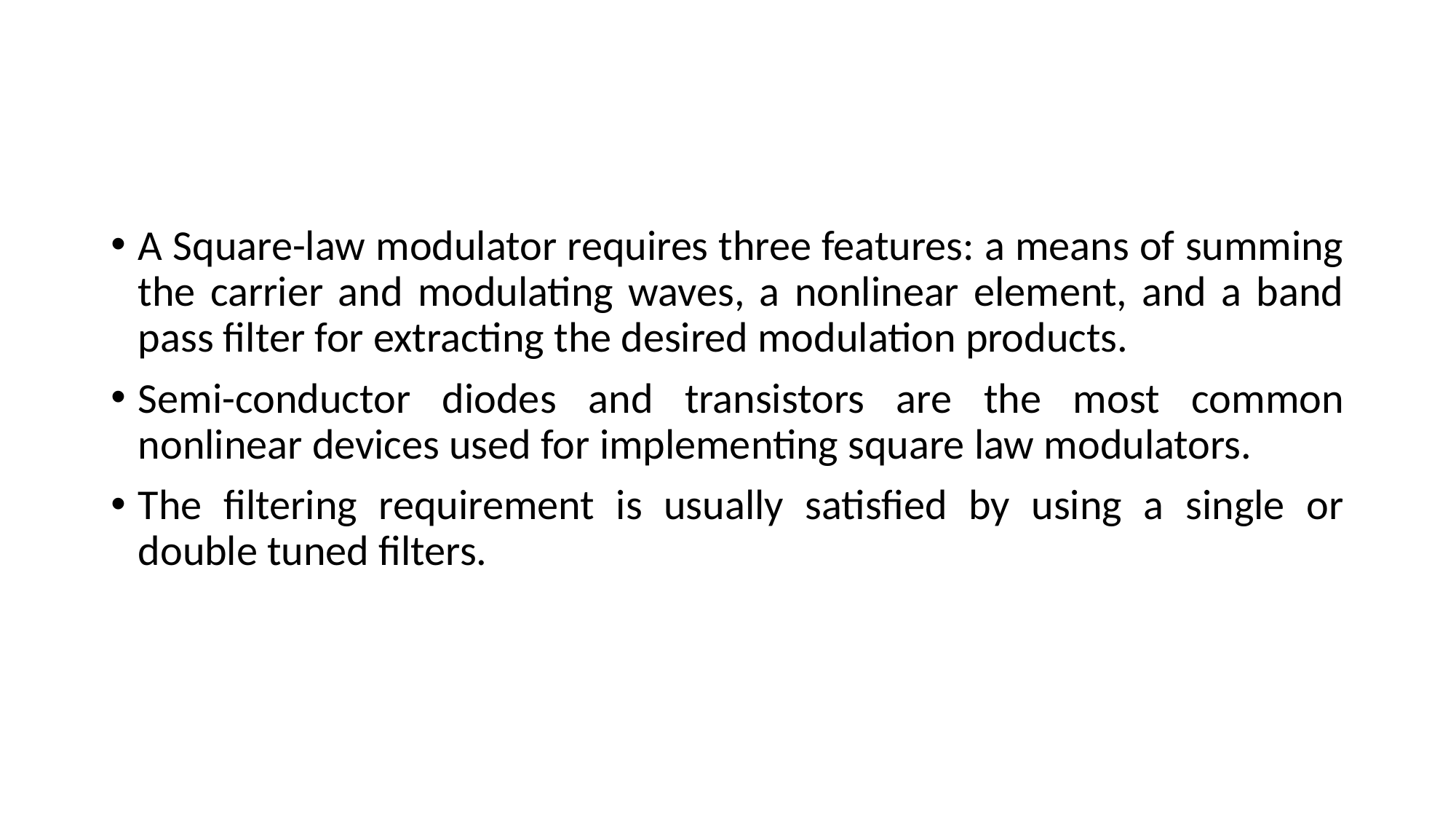

#
A Square-law modulator requires three features: a means of summing the carrier and modulating waves, a nonlinear element, and a band pass filter for extracting the desired modulation products.
Semi-conductor diodes and transistors are the most common nonlinear devices used for implementing square law modulators.
The filtering requirement is usually satisfied by using a single or double tuned filters.